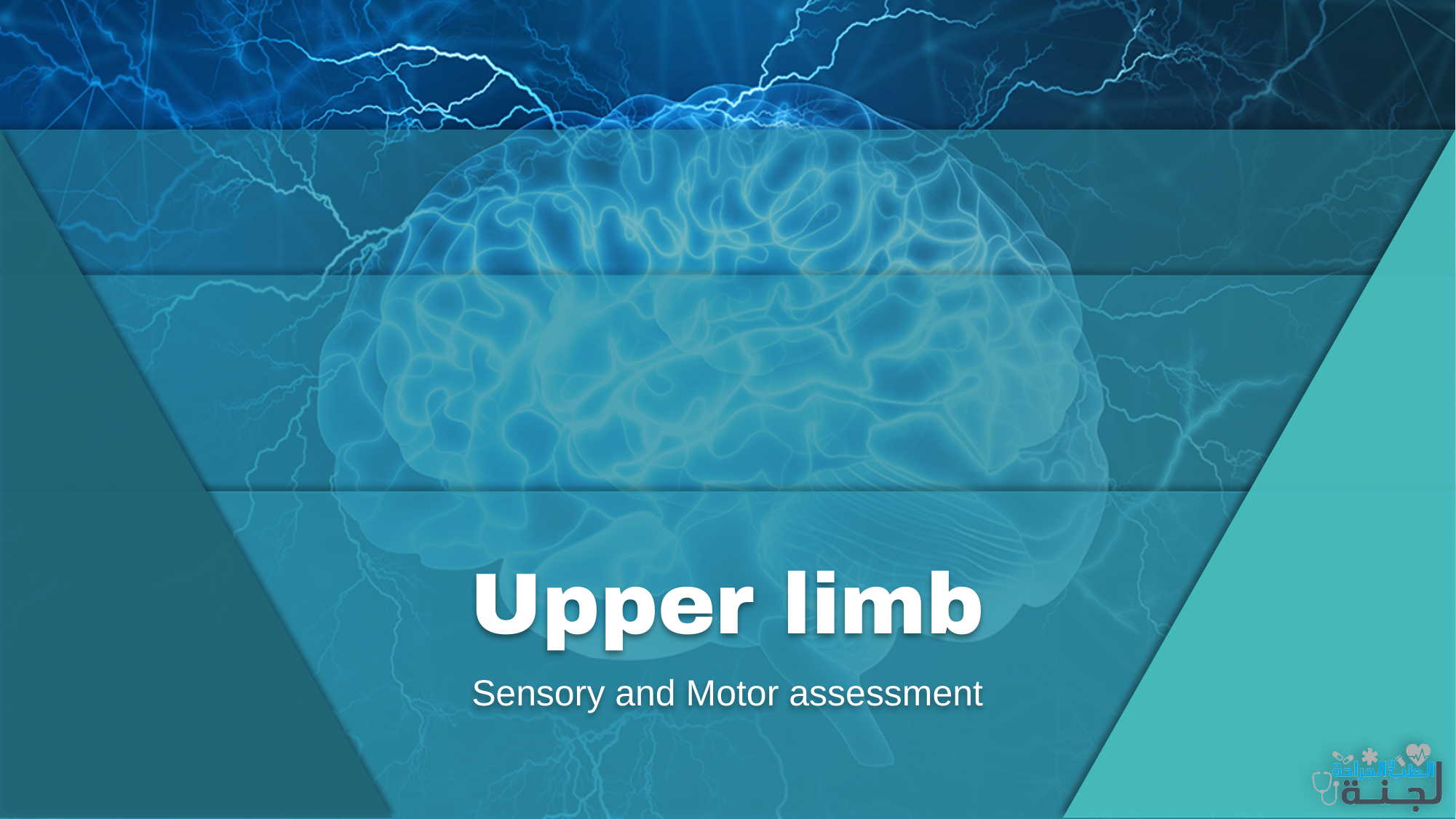

# Upper limb
Sensory and Motor assessment